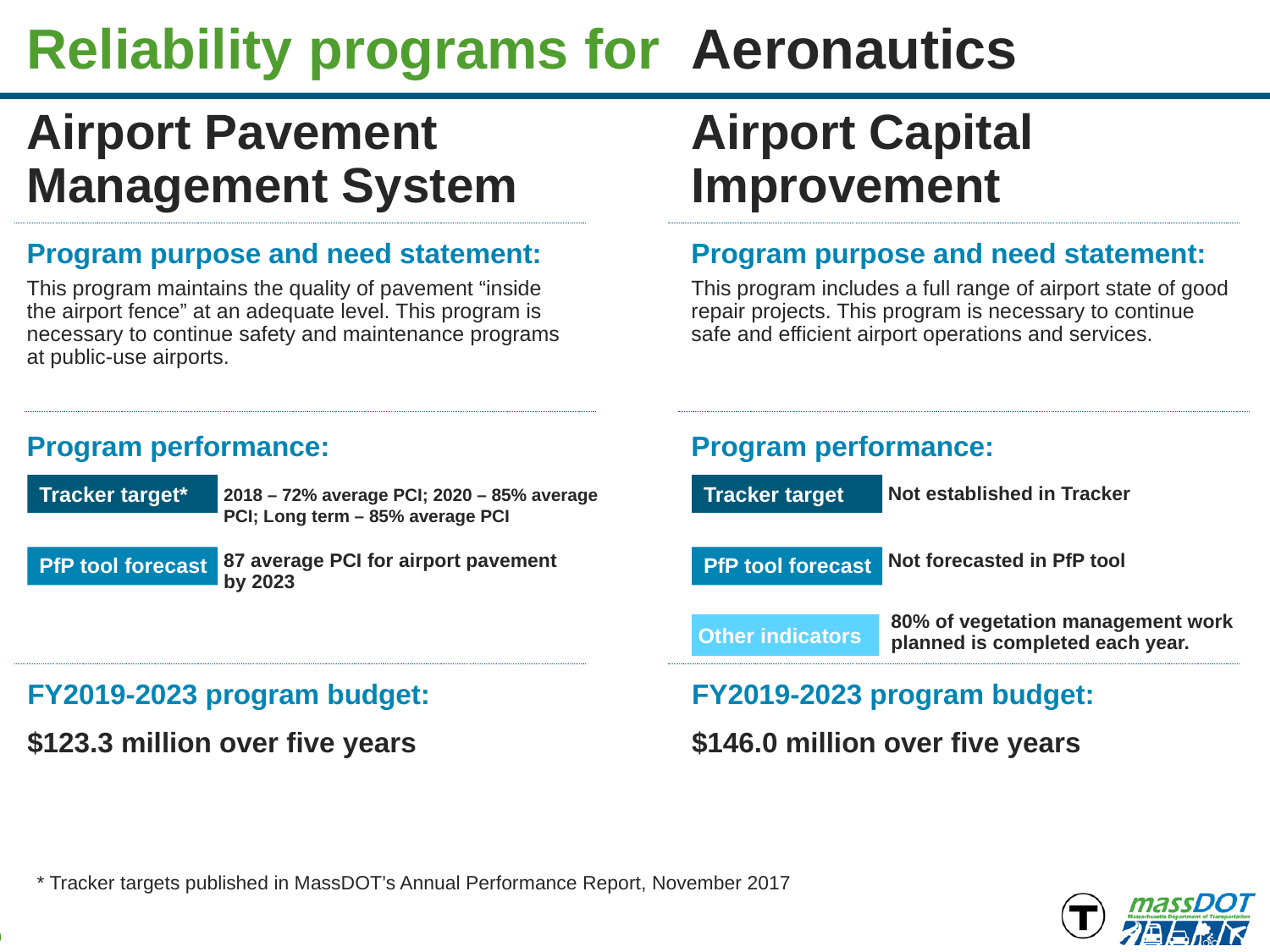

# Reliability programs for  Aeronautics
Airport Pavement Management System
Airport Capital Improvement
Program purpose and need statement:
Program purpose and need statement:
This program maintains the quality of pavement “inside the airport fence” at an adequate level. This program is necessary to continue safety and maintenance programs at public-use airports.
This program includes a full range of airport state of good repair projects. This program is necessary to continue safe and efficient airport operations and services.
Program performance:
Program performance:
Tracker target*

Tracker target

2018 – 72% average PCI; 2020 – 85% average PCI; Long term – 85% average PCI
Not established in Tracker
PfP tool forecast

87 average PCI for airport pavement by 2023
PfP tool forecast

Not forecasted in PfP tool
80% of vegetation management work planned is completed each year.
Other indicators
FY2019-2023 program budget:
FY2019-2023 program budget:
$123.3 million over five years
$146.0 million over five years
* Tracker targets published in MassDOT’s Annual Performance Report, November 2017